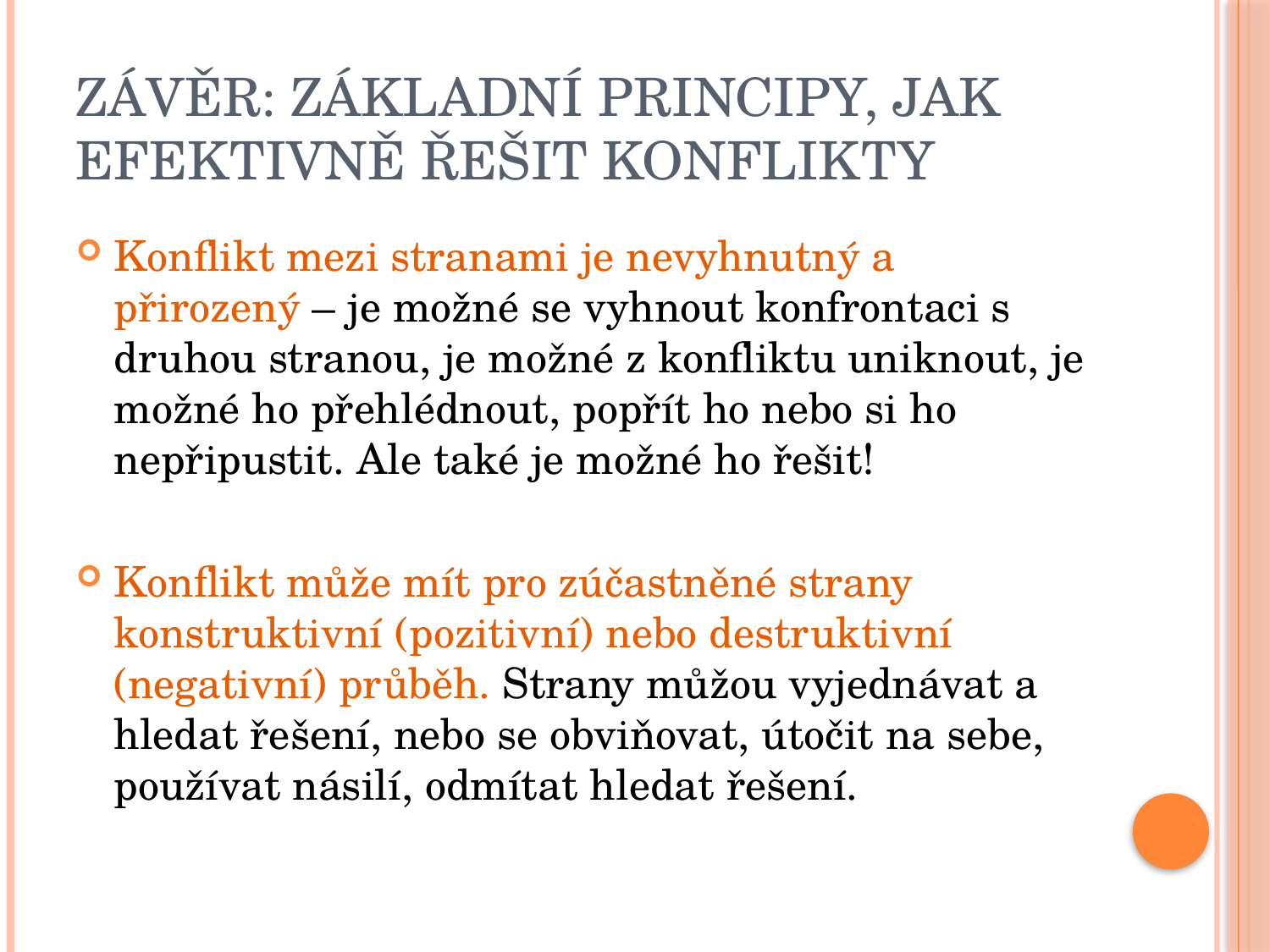

# Závěr: Základní principy, jak efektivně řešit konflikty
Konflikt mezi stranami je nevyhnutný a přirozený – je možné se vyhnout konfrontaci s druhou stranou, je možné z konfliktu uniknout, je možné ho přehlédnout, popřít ho nebo si ho nepřipustit. Ale také je možné ho řešit!

Konflikt může mít pro zúčastněné strany konstruktivní (pozitivní) nebo destruktivní (negativní) průběh. Strany můžou vyjednávat a hledat řešení, nebo se obviňovat, útočit na sebe, používat násilí, odmítat hledat řešení.